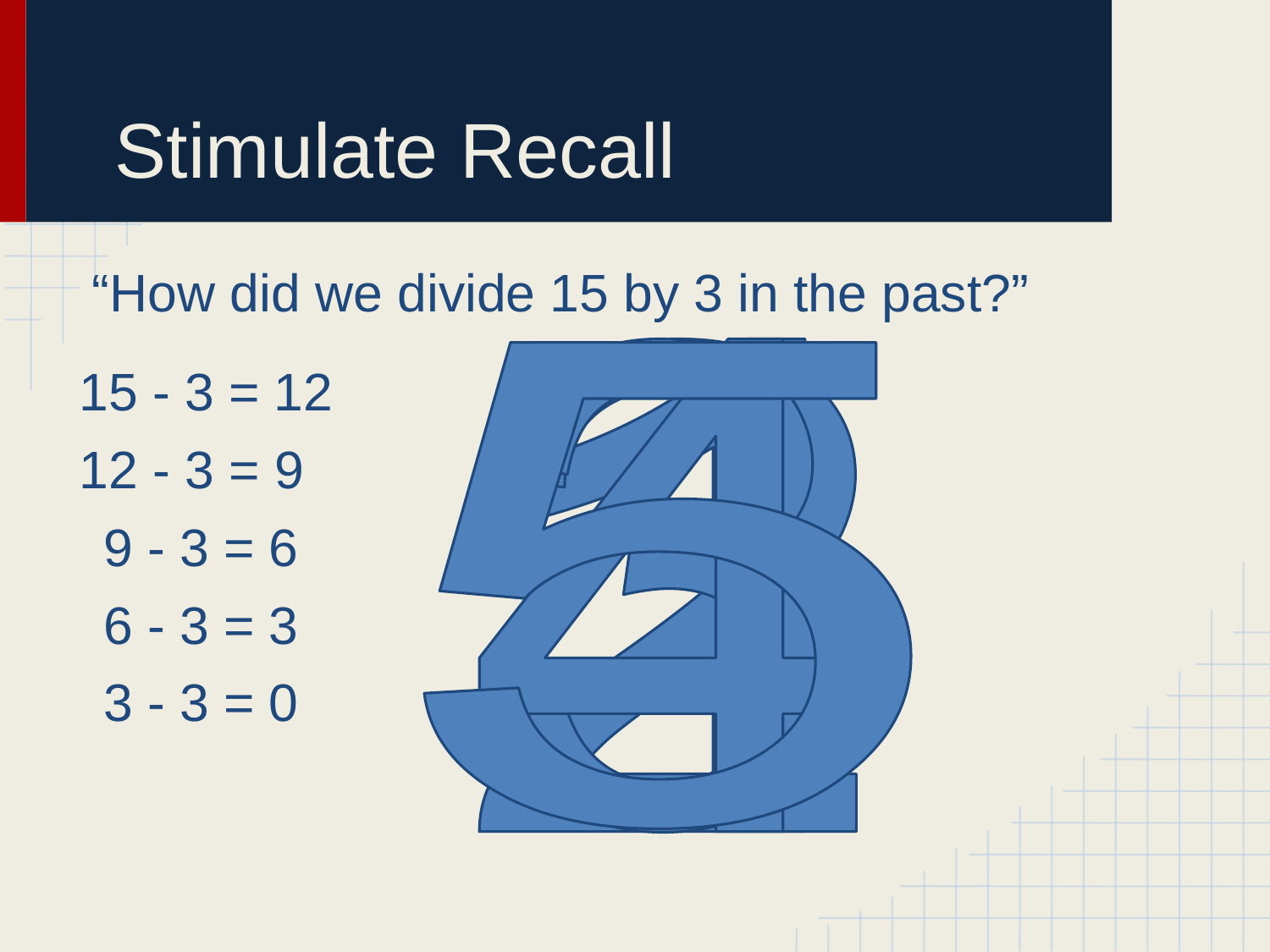

# Stimulate Recall
“How did we divide 15 by 3 in the past?”

15 - 3 = 12
12 - 3 = 9
9 - 3 = 6
6 - 3 = 3
3 - 3 = 0